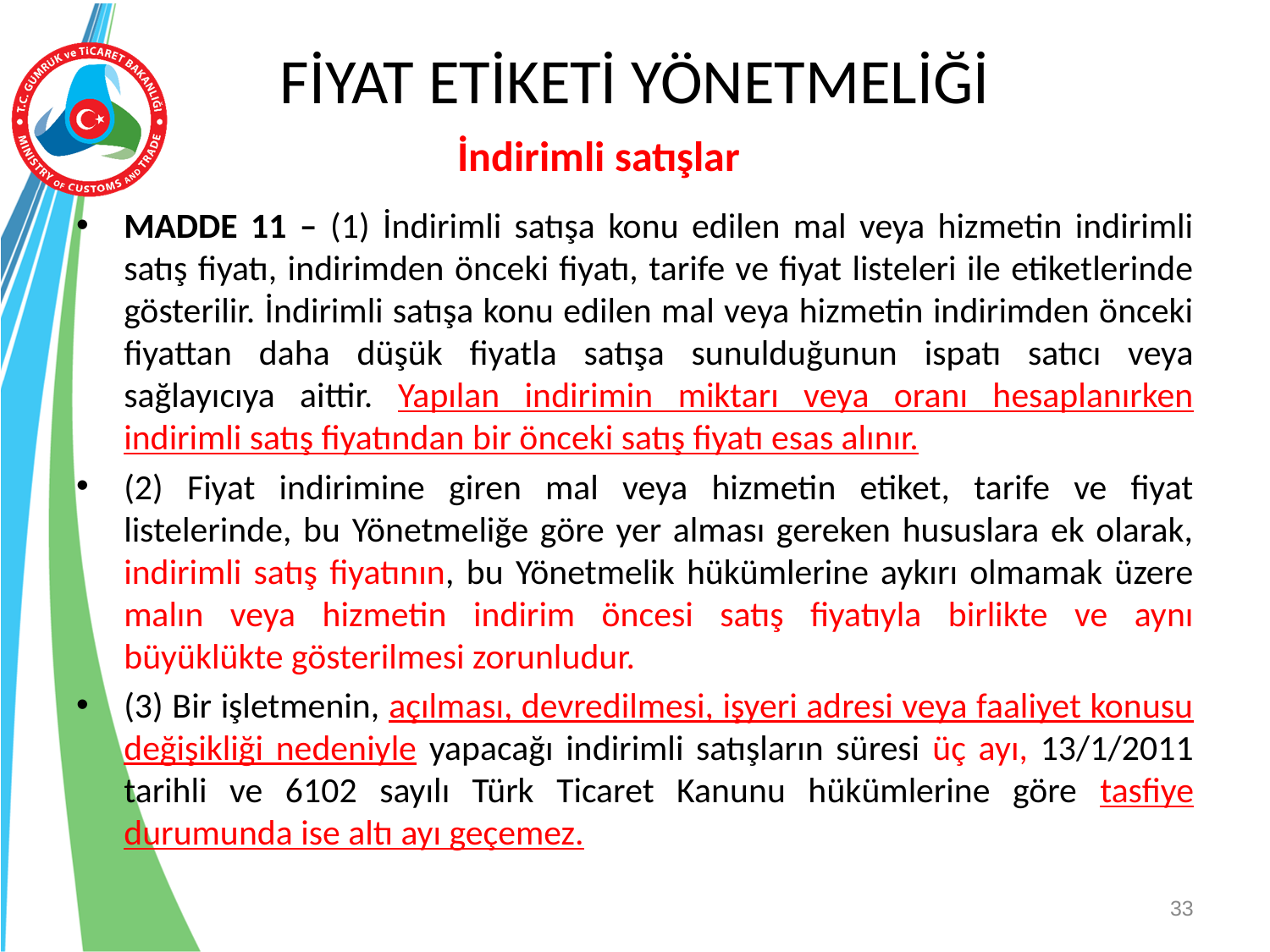

# FİYAT ETİKETİ YÖNETMELİĞİ
İndirimli satışlar
MADDE 11 – (1) İndirimli satışa konu edilen mal veya hizmetin indirimli satış fiyatı, indirimden önceki fiyatı, tarife ve fiyat listeleri ile etiketlerinde gösterilir. İndirimli satışa konu edilen mal veya hizmetin indirimden önceki fiyattan daha düşük fiyatla satışa sunulduğunun ispatı satıcı veya sağlayıcıya aittir. Yapılan indirimin miktarı veya oranı hesaplanırken indirimli satış fiyatından bir önceki satış fiyatı esas alınır.
(2) Fiyat indirimine giren mal veya hizmetin etiket, tarife ve fiyat listelerinde, bu Yönetmeliğe göre yer alması gereken hususlara ek olarak, indirimli satış fiyatının, bu Yönetmelik hükümlerine aykırı olmamak üzere malın veya hizmetin indirim öncesi satış fiyatıyla birlikte ve aynı büyüklükte gösterilmesi zorunludur.
(3) Bir işletmenin, açılması, devredilmesi, işyeri adresi veya faaliyet konusu değişikliği nedeniyle yapacağı indirimli satışların süresi üç ayı, 13/1/2011 tarihli ve 6102 sayılı Türk Ticaret Kanunu hükümlerine göre tasfiye durumunda ise altı ayı geçemez.
33